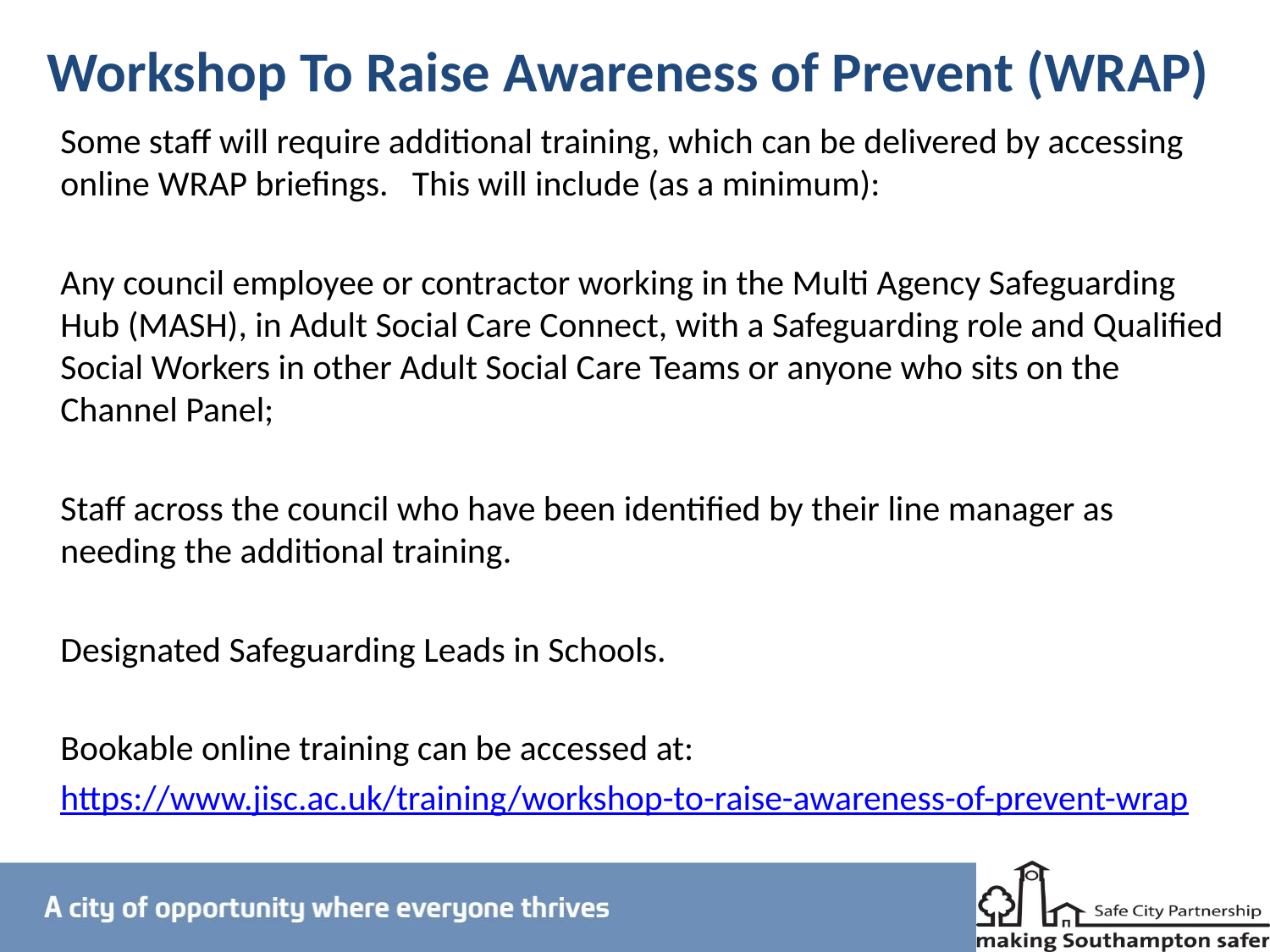

# Workshop To Raise Awareness of Prevent (WRAP)

Some staff will require additional training, which can be delivered by accessing online WRAP briefings.   This will include (as a minimum):

Any council employee or contractor working in the Multi Agency Safeguarding Hub (MASH), in Adult Social Care Connect, with a Safeguarding role and Qualified Social Workers in other Adult Social Care Teams or anyone who sits on the Channel Panel;

Staff across the council who have been identified by their line manager as needing the additional training.

Designated Safeguarding Leads in Schools.

Bookable online training can be accessed at:
https://www.jisc.ac.uk/training/workshop-to-raise-awareness-of-prevent-wrap